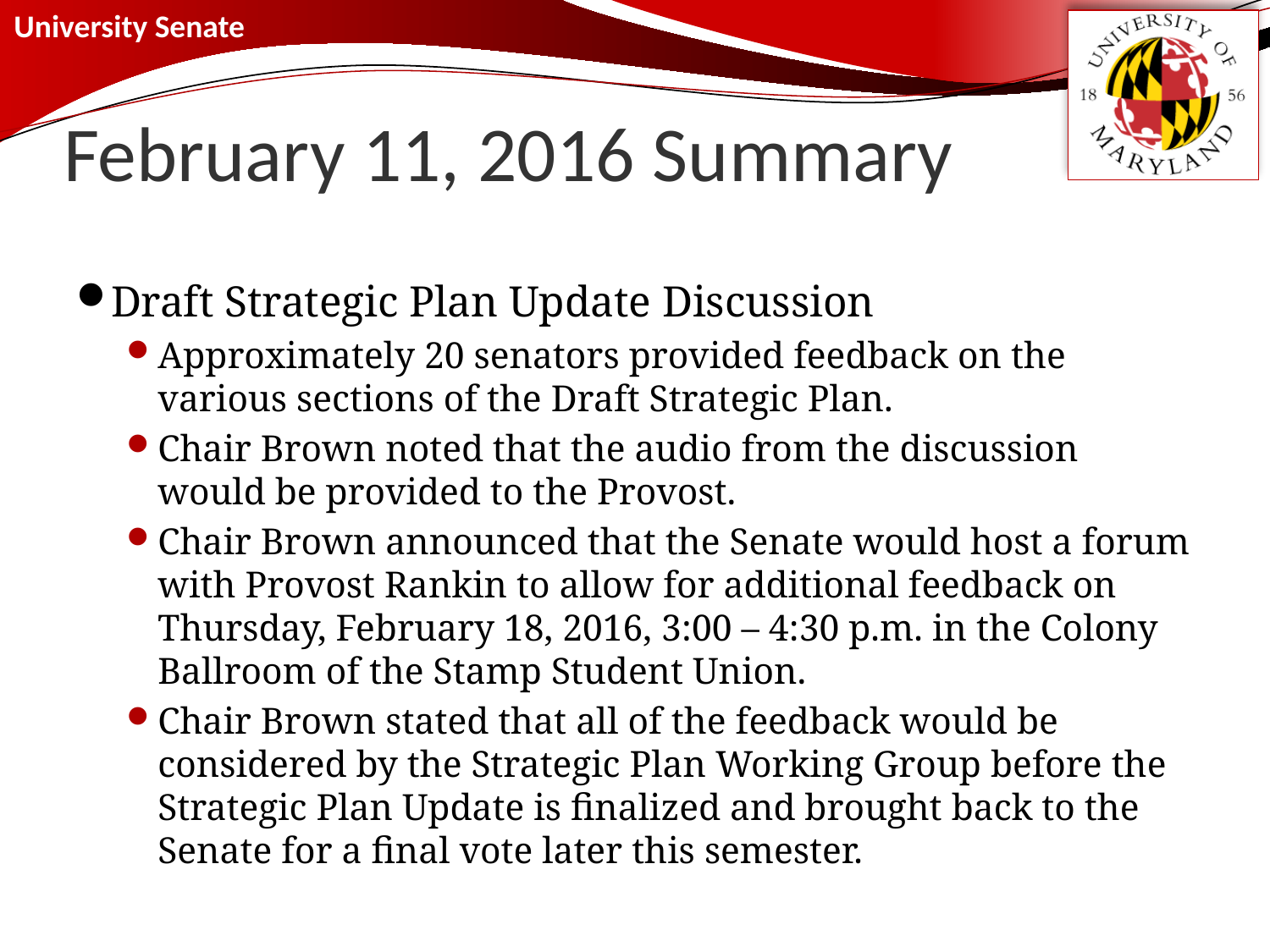

# February 11, 2016 Summary
Draft Strategic Plan Update Discussion
Approximately 20 senators provided feedback on the various sections of the Draft Strategic Plan.
Chair Brown noted that the audio from the discussion would be provided to the Provost.
Chair Brown announced that the Senate would host a forum with Provost Rankin to allow for additional feedback on Thursday, February 18, 2016, 3:00 – 4:30 p.m. in the Colony Ballroom of the Stamp Student Union.
Chair Brown stated that all of the feedback would be considered by the Strategic Plan Working Group before the Strategic Plan Update is finalized and brought back to the Senate for a final vote later this semester.